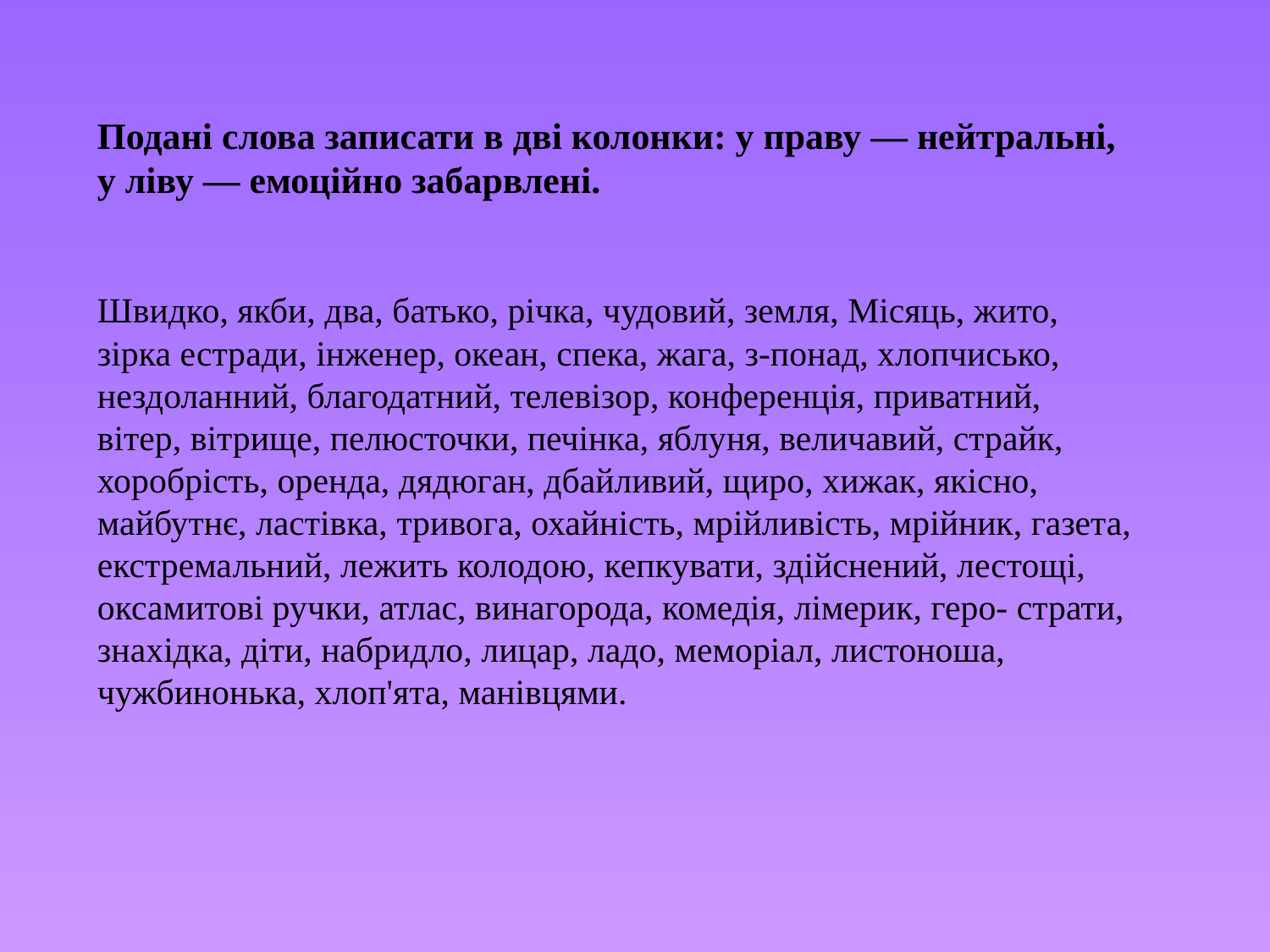

Подані слова записати в дві колонки: у праву — нейтральні, у ліву — емоційно забарвлені.

Швидко, якби, два, батько, річка, чудовий, земля, Місяць, жито, зірка естради, інженер, океан, спека, жага, з-понад, хлопчисько, нездоланний, благодатний, телевізор, конференція, приватний, вітер, вітрище, пелюсточки, печінка, яблуня, величавий, страйк, хоробрість, оренда, дядюган, дбайливий, щиро, хижак, якісно, майбутнє, ластівка, тривога, охайність, мрійливість, мрійник, газета, екстремальний, лежить колодою, кепкувати, здійснений, лестощі, оксамитові ручки, атлас, винагорода, комедія, лімерик, геро- страти, знахідка, діти, набридло, лицар, ладо, меморіал, листоноша, чужбинонька, хлоп'ята, манівцями.